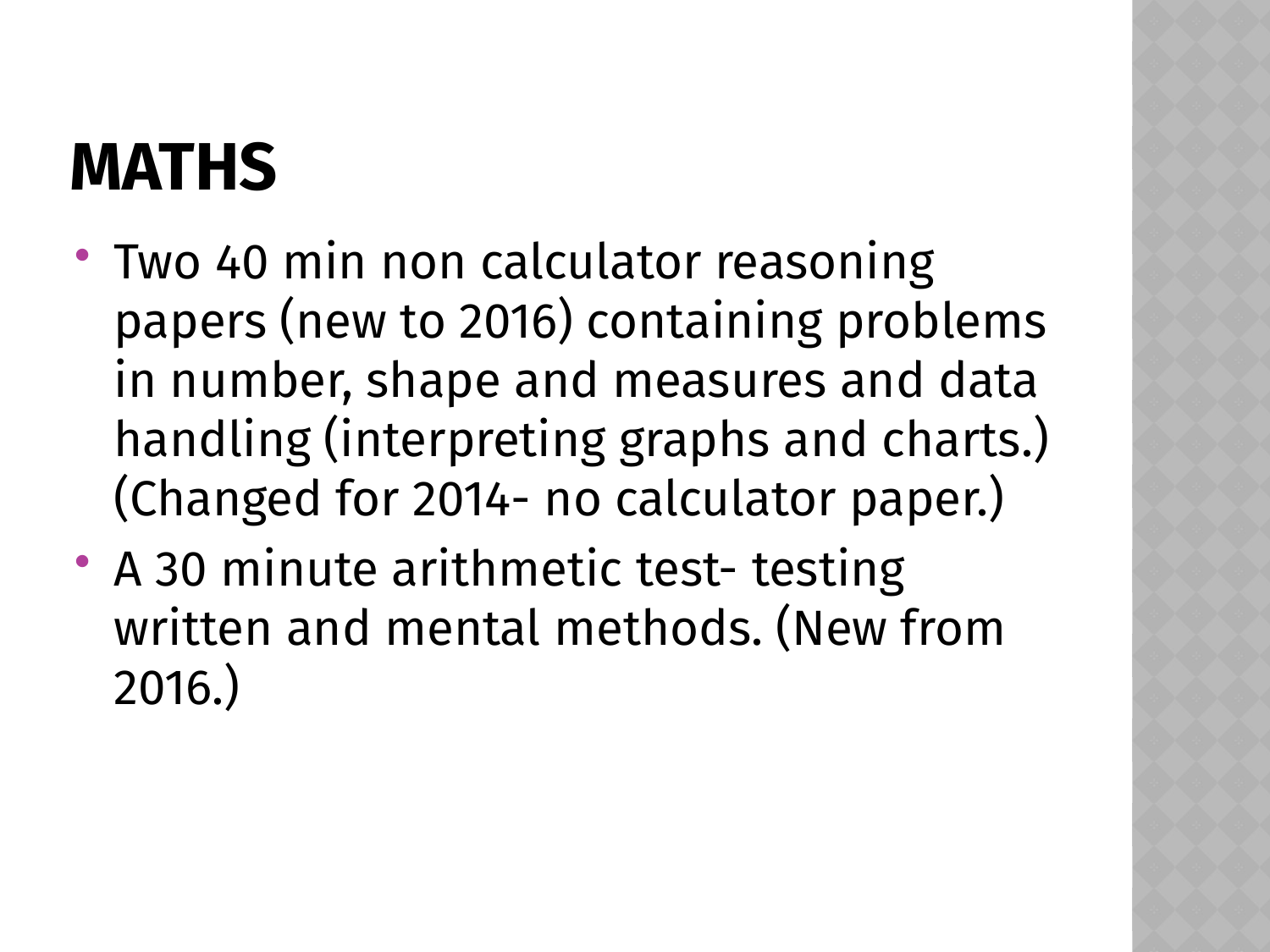

# Maths
Two 40 min non calculator reasoning papers (new to 2016) containing problems in number, shape and measures and data handling (interpreting graphs and charts.) (Changed for 2014- no calculator paper.)
A 30 minute arithmetic test- testing written and mental methods. (New from 2016.)